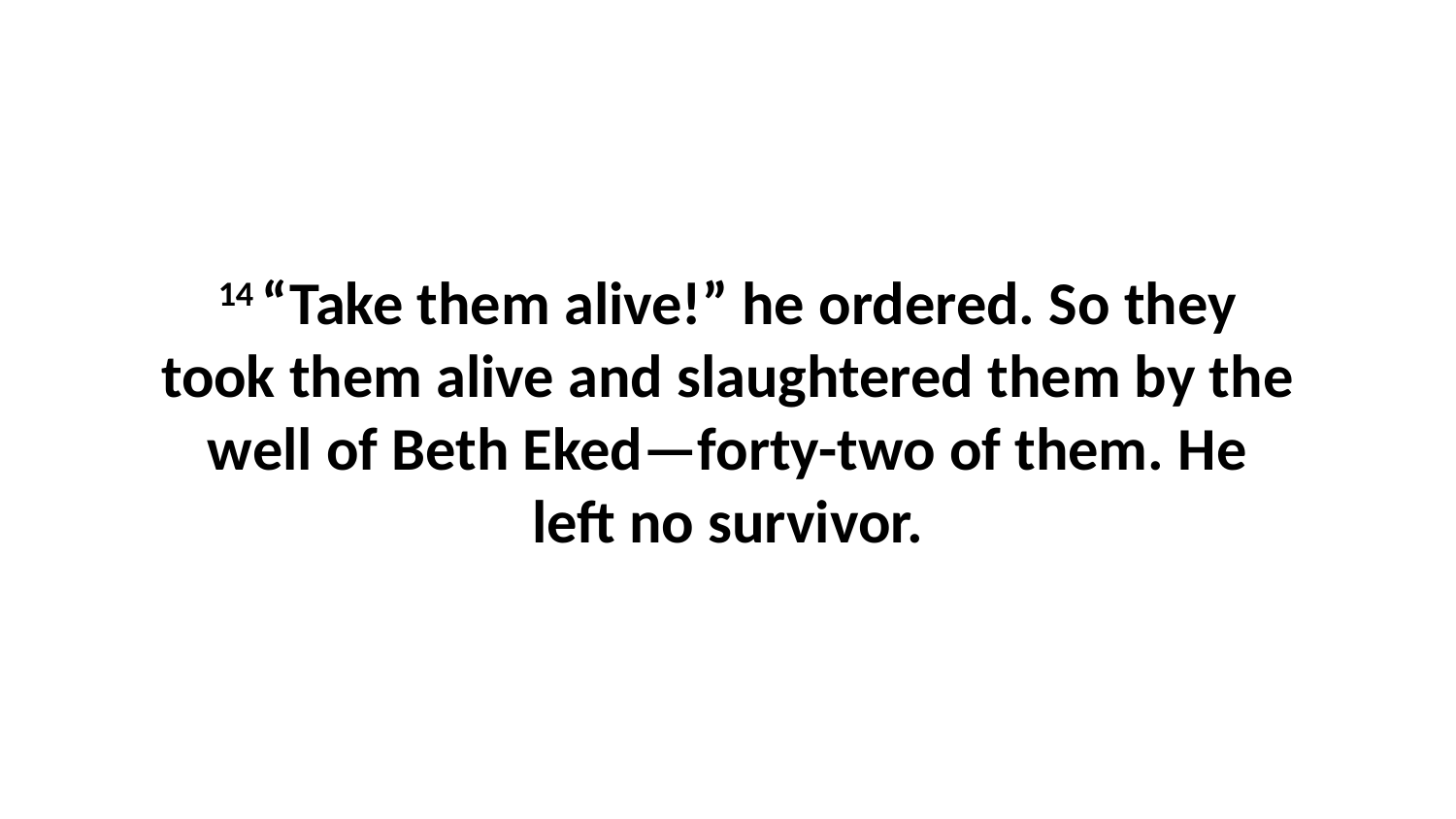

14 “Take them alive!” he ordered. So they took them alive and slaughtered them by the well of Beth Eked—forty-two of them. He left no survivor.